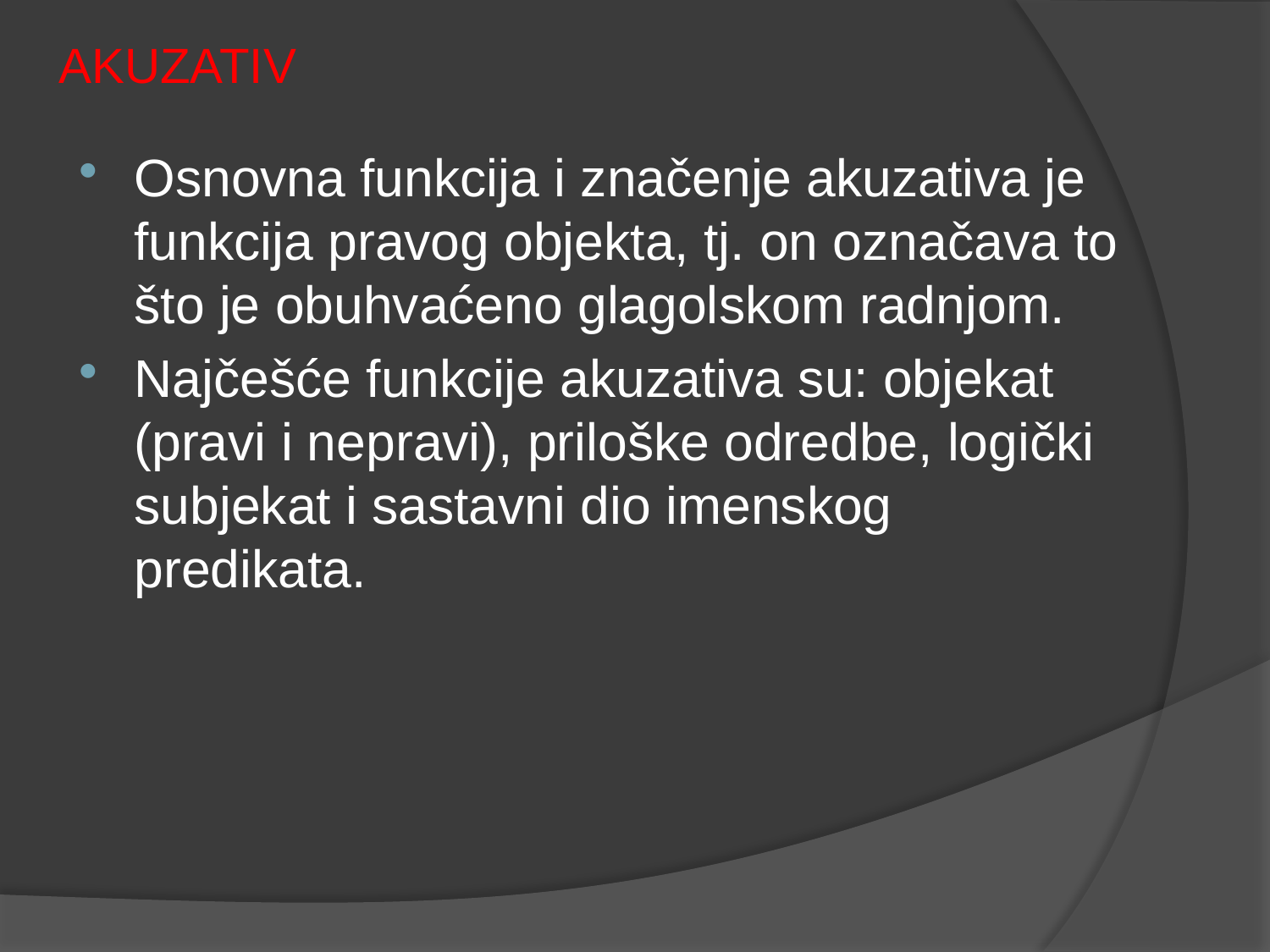

# AKUZATIV
Osnovna funkcija i značenje akuzativa je funkcija pravog objekta, tj. on označava to što je obuhvaćeno glagolskom radnjom.
Najčešće funkcije akuzativa su: objekat (pravi i nepravi), priloške odredbe, logički subjekat i sastavni dio imenskog predikata.